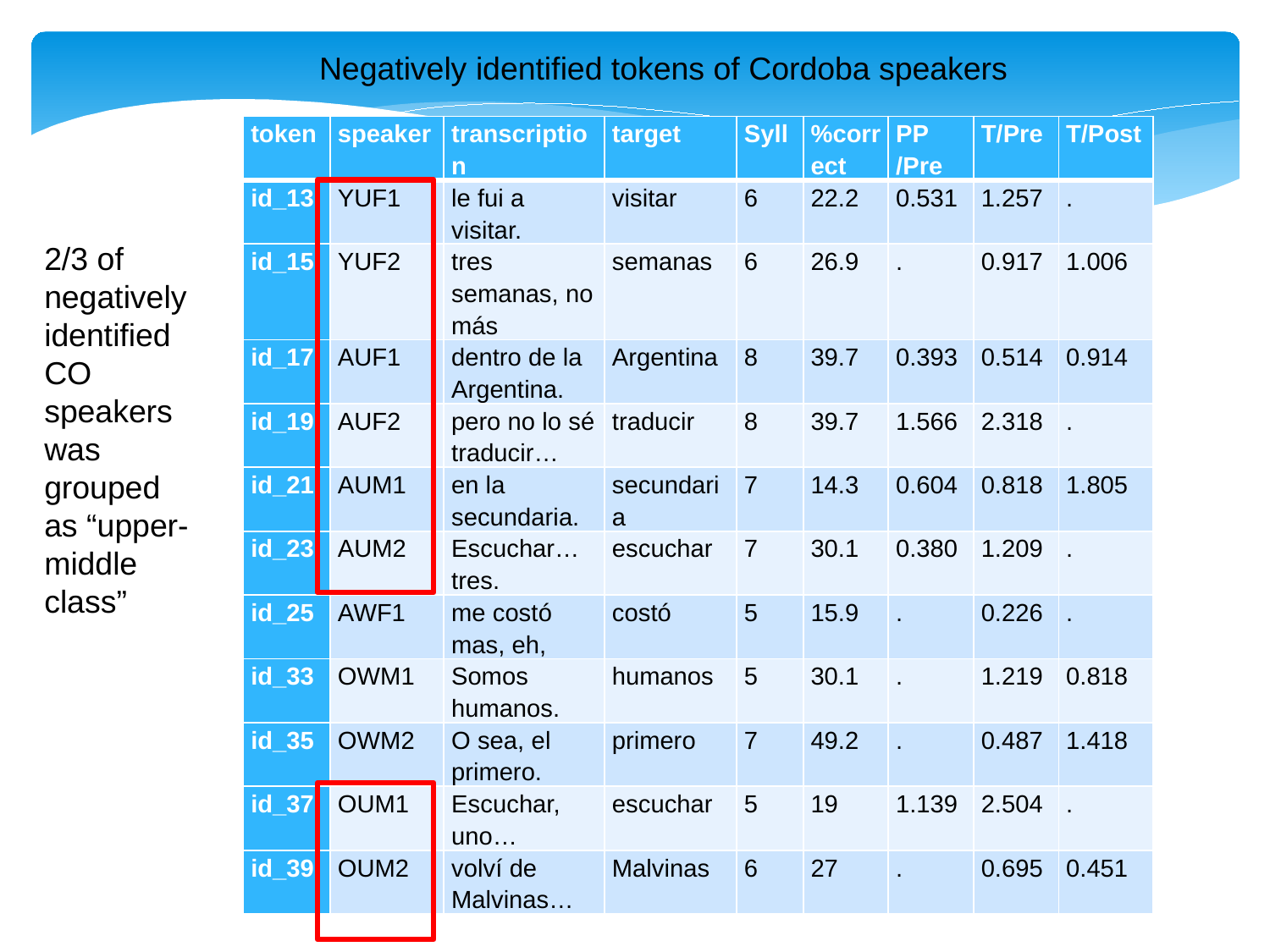

Negatively identified tokens of Cordoba speakers
| token | speaker | transcription | target | Syll | %correct | PP /Pre | T/Pre | T/Post |
| --- | --- | --- | --- | --- | --- | --- | --- | --- |
| id\_13 | YUF1 | le fui a visitar. | visitar | 6 | 22.2 | 0.531 | 1.257 | . |
| id\_15 | YUF2 | tres semanas, no más | semanas | 6 | 26.9 | . | 0.917 | 1.006 |
| id\_17 | AUF1 | dentro de la Argentina. | Argentina | 8 | 39.7 | 0.393 | 0.514 | 0.914 |
| id\_19 | AUF2 | pero no lo sé traducir… | traducir | 8 | 39.7 | 1.566 | 2.318 | . |
| id\_21 | AUM1 | en la secundaria. | secundaria | 7 | 14.3 | 0.604 | 0.818 | 1.805 |
| id\_23 | AUM2 | Escuchar…tres. | escuchar | 7 | 30.1 | 0.380 | 1.209 | . |
| id\_25 | AWF1 | me costó mas, eh, | costó | 5 | 15.9 | . | 0.226 | . |
| id\_33 | OWM1 | Somos humanos. | humanos | 5 | 30.1 | . | 1.219 | 0.818 |
| id\_35 | OWM2 | O sea, el primero. | primero | 7 | 49.2 | . | 0.487 | 1.418 |
| id\_37 | OUM1 | Escuchar, uno… | escuchar | 5 | 19 | 1.139 | 2.504 | . |
| id\_39 | OUM2 | volví de Malvinas… | Malvinas | 6 | 27 | . | 0.695 | 0.451 |

2/3 of negatively identified CO speakers was grouped as “upper-middle class”